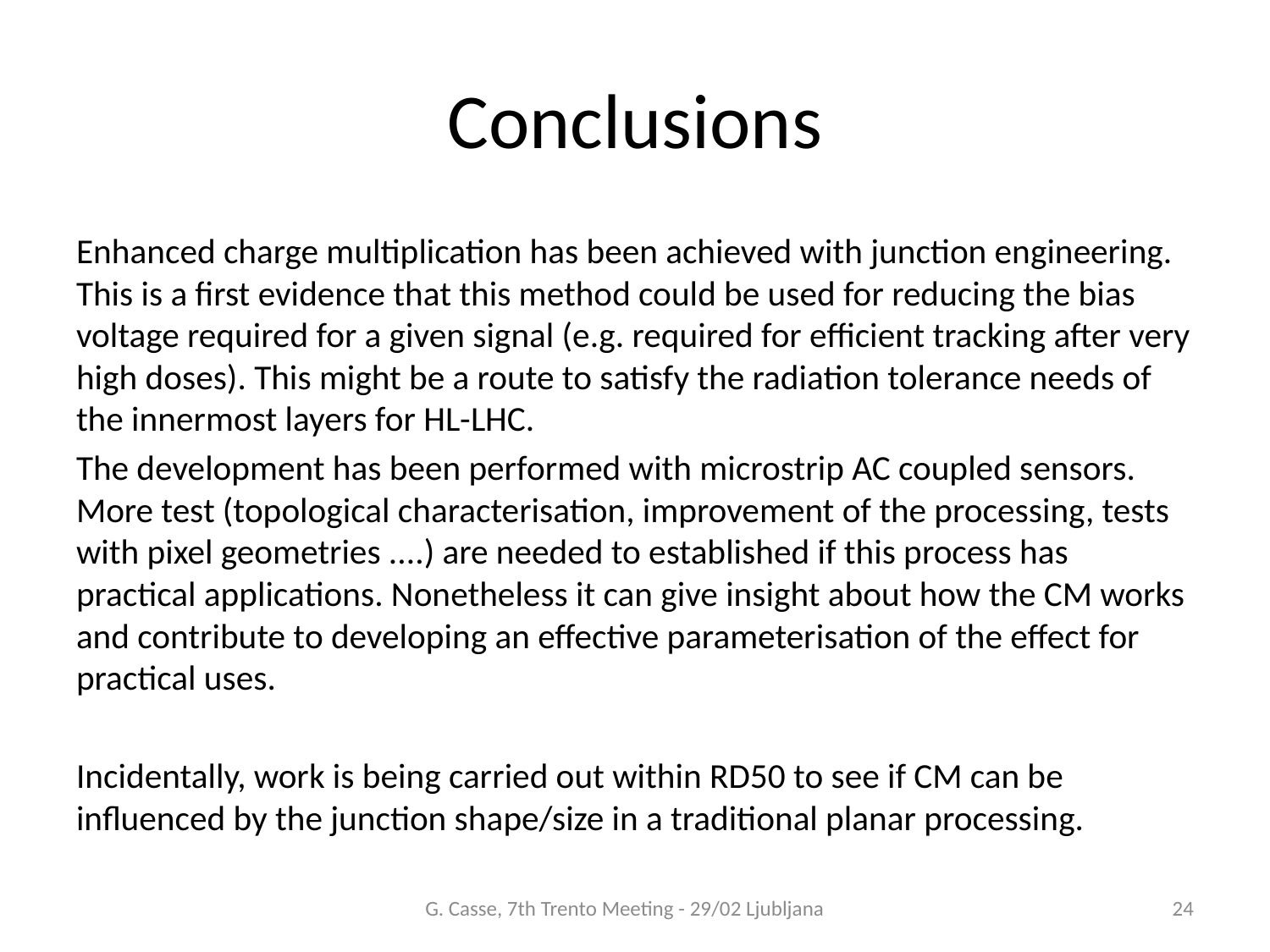

# Conclusions
Enhanced charge multiplication has been achieved with junction engineering. This is a first evidence that this method could be used for reducing the bias voltage required for a given signal (e.g. required for efficient tracking after very high doses). This might be a route to satisfy the radiation tolerance needs of the innermost layers for HL-LHC.
The development has been performed with microstrip AC coupled sensors. More test (topological characterisation, improvement of the processing, tests with pixel geometries ....) are needed to established if this process has practical applications. Nonetheless it can give insight about how the CM works and contribute to developing an effective parameterisation of the effect for practical uses.

Incidentally, work is being carried out within RD50 to see if CM can be influenced by the junction shape/size in a traditional planar processing.
G. Casse, 7th Trento Meeting - 29/02 Ljubljana
24